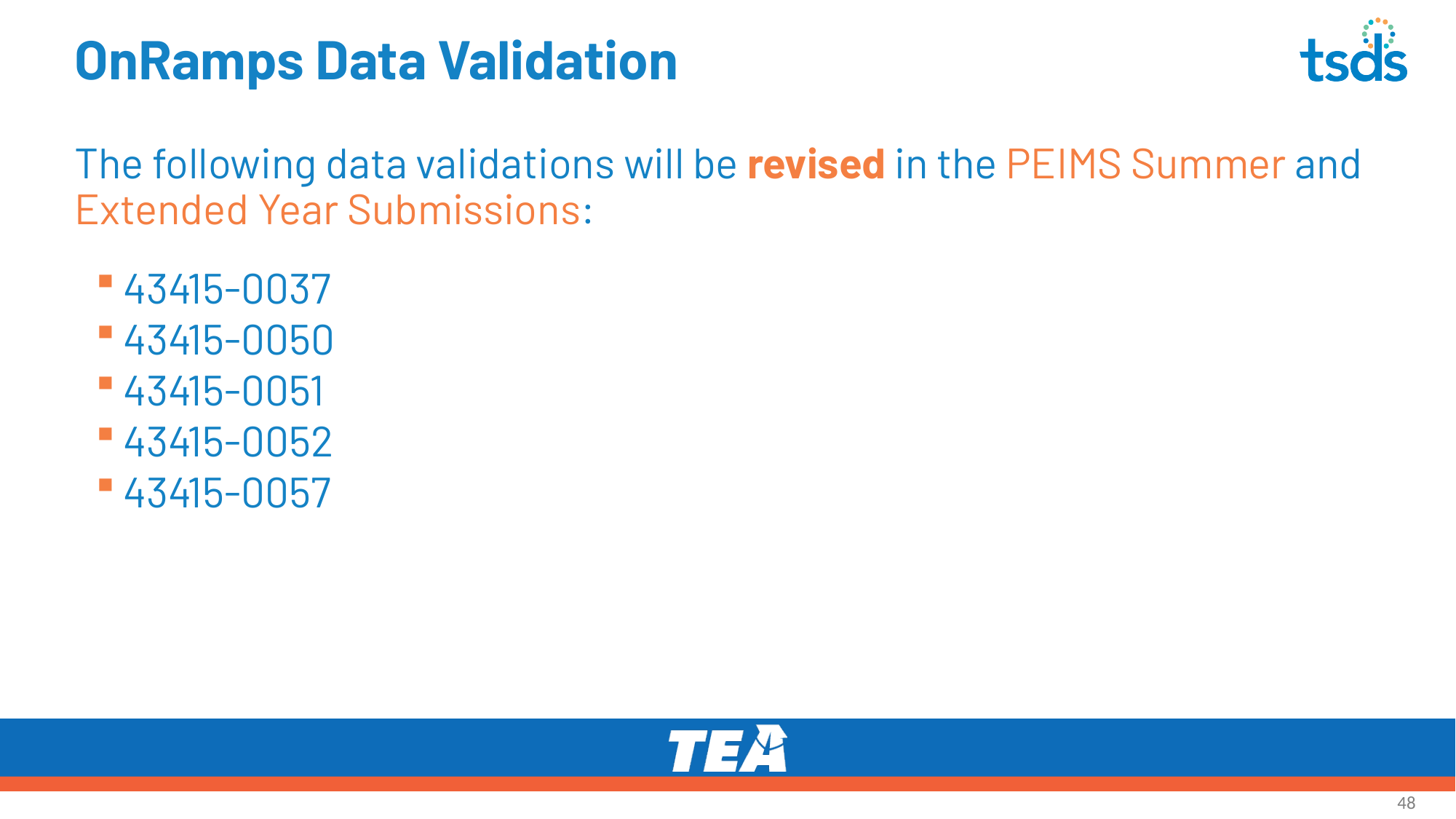

# OnRamps Data Validation
The following data validations will be revised in the PEIMS Summer and Extended Year Submissions:

43415-0037
43415-0050
43415-0051
43415-0052
43415-0057
48